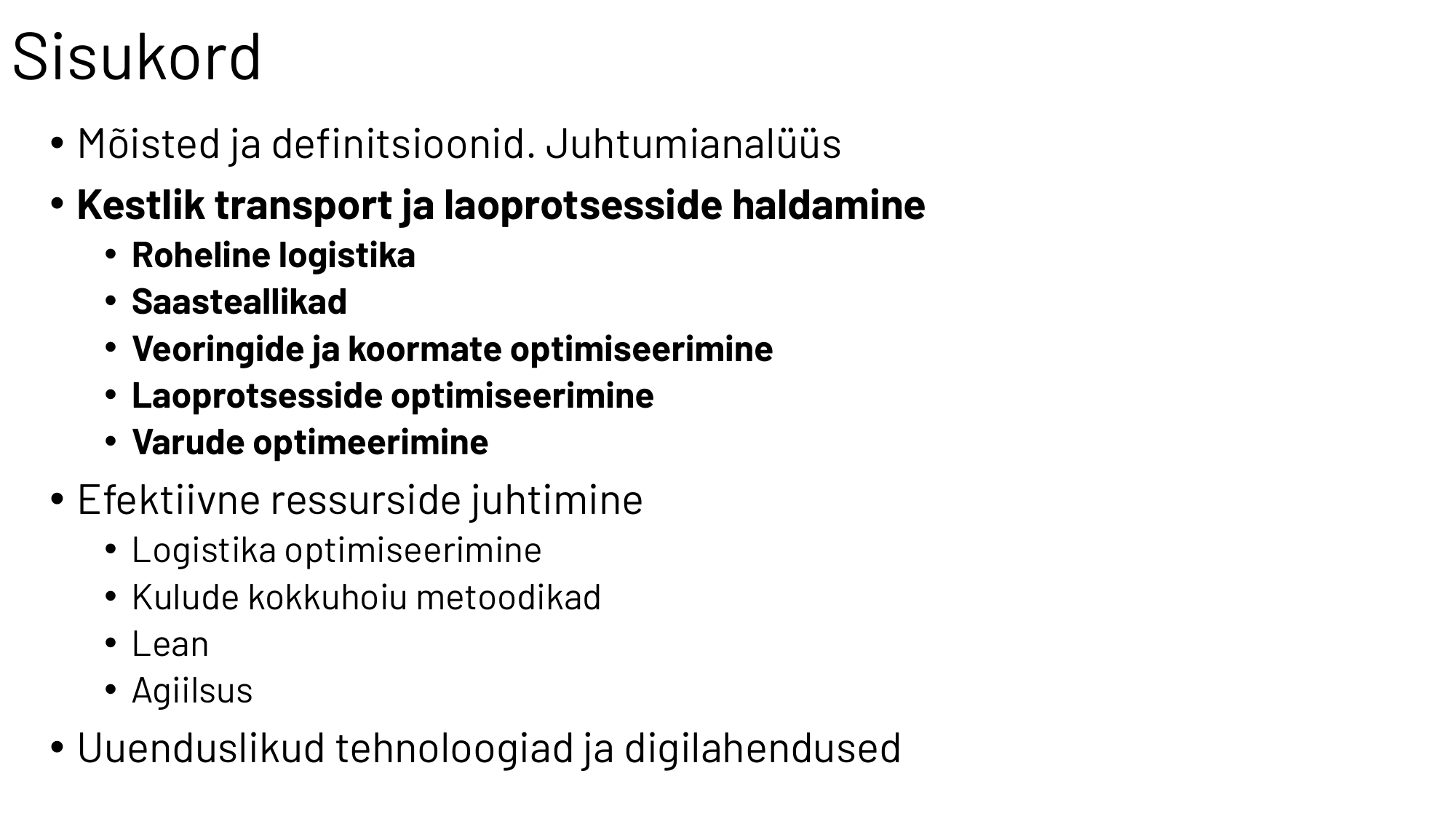

# Sisukord
Mõisted ja definitsioonid. Juhtumianalüüs
Kestlik transport ja laoprotsesside haldamine
Roheline logistika
Saasteallikad
Veoringide ja koormate optimiseerimine
Laoprotsesside optimiseerimine
Varude optimeerimine
Efektiivne ressurside juhtimine
Logistika optimiseerimine
Kulude kokkuhoiu metoodikad
Lean
Agiilsus
Uuenduslikud tehnoloogiad ja digilahendused